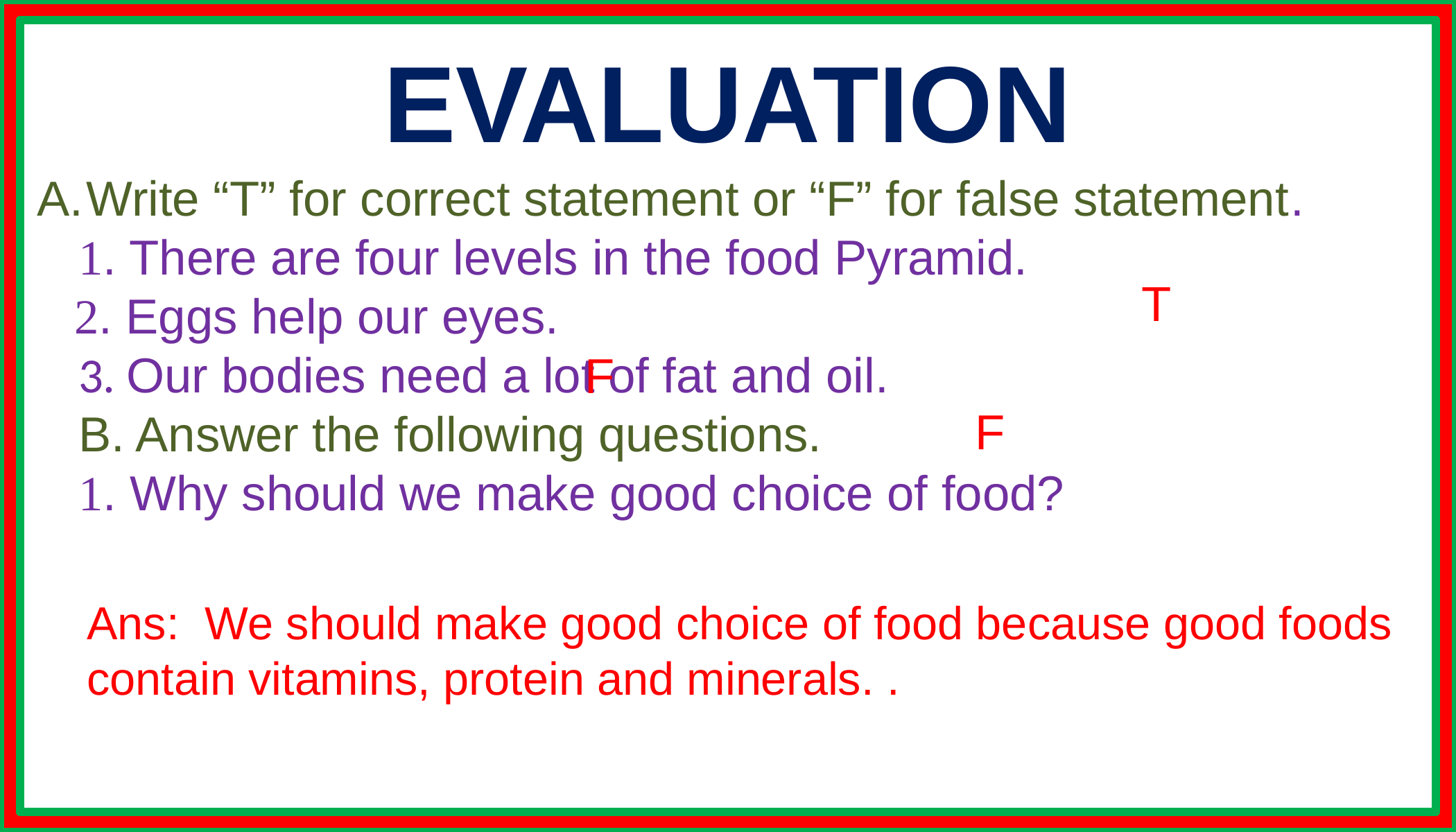

EVALUATION
Write “T” for correct statement or “F” for false statement.
   1. There are four levels in the food Pyramid.
   2. Eggs help our eyes.
   3. Our bodies need a lot of fat and oil.
   B. Answer the following questions.
   1. Why should we make good choice of food?

T
F
F
Ans:  We should make good choice of food because good foods contain vitamins, protein and minerals. .